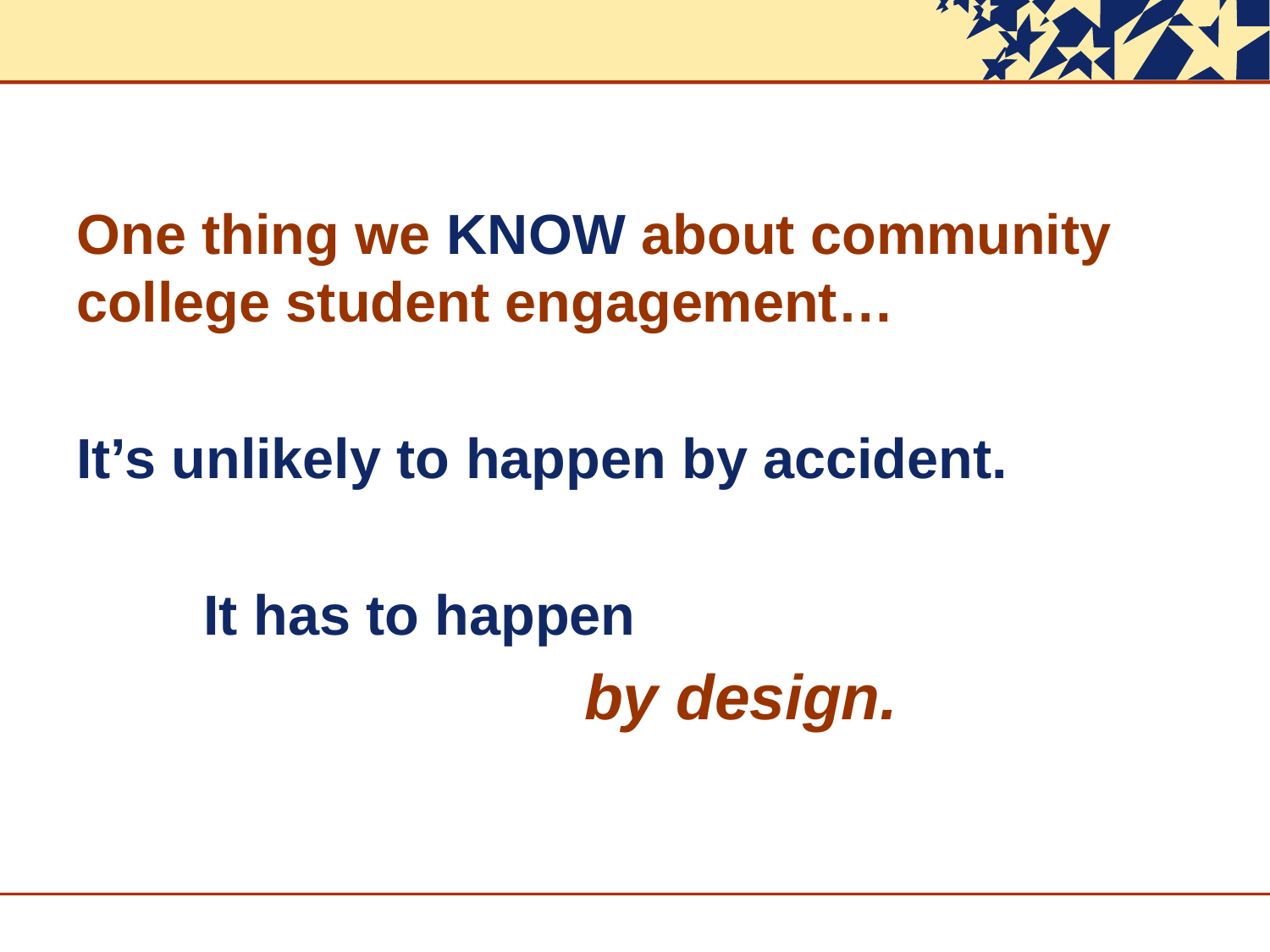

One thing we KNOW about community college student engagement…

It’s unlikely to happen by accident.

	It has to happen
		 		by design.